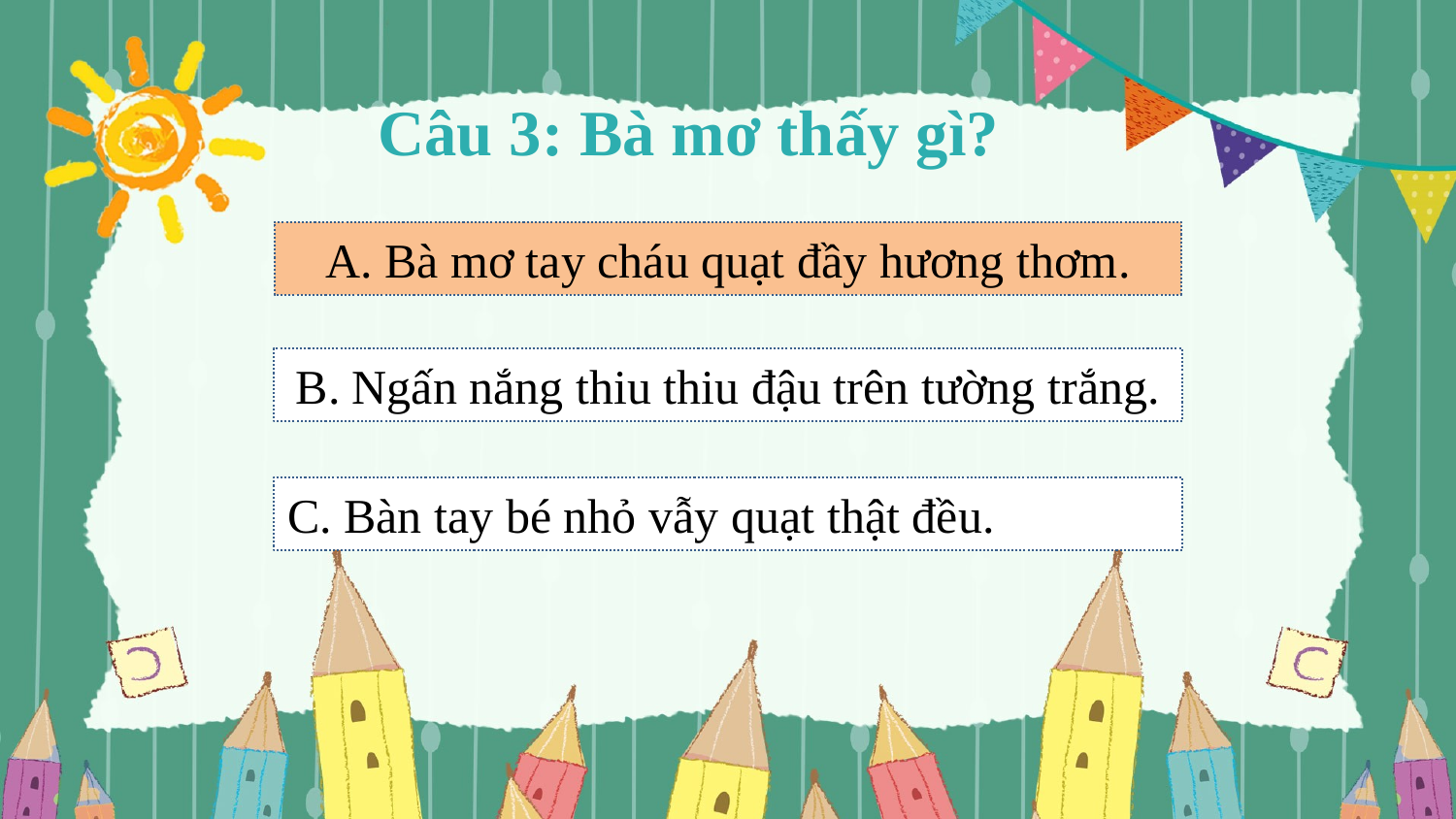

Câu 3: Bà mơ thấy gì?
A. Bà mơ tay cháu quạt đầy hương thơm.
A. Bà mơ tay cháu quạt đầy hương thơm
B. Ngấn nắng thiu thiu đậu trên tường trắng.
C. Bàn tay bé nhỏ vẫy quạt thật đều.